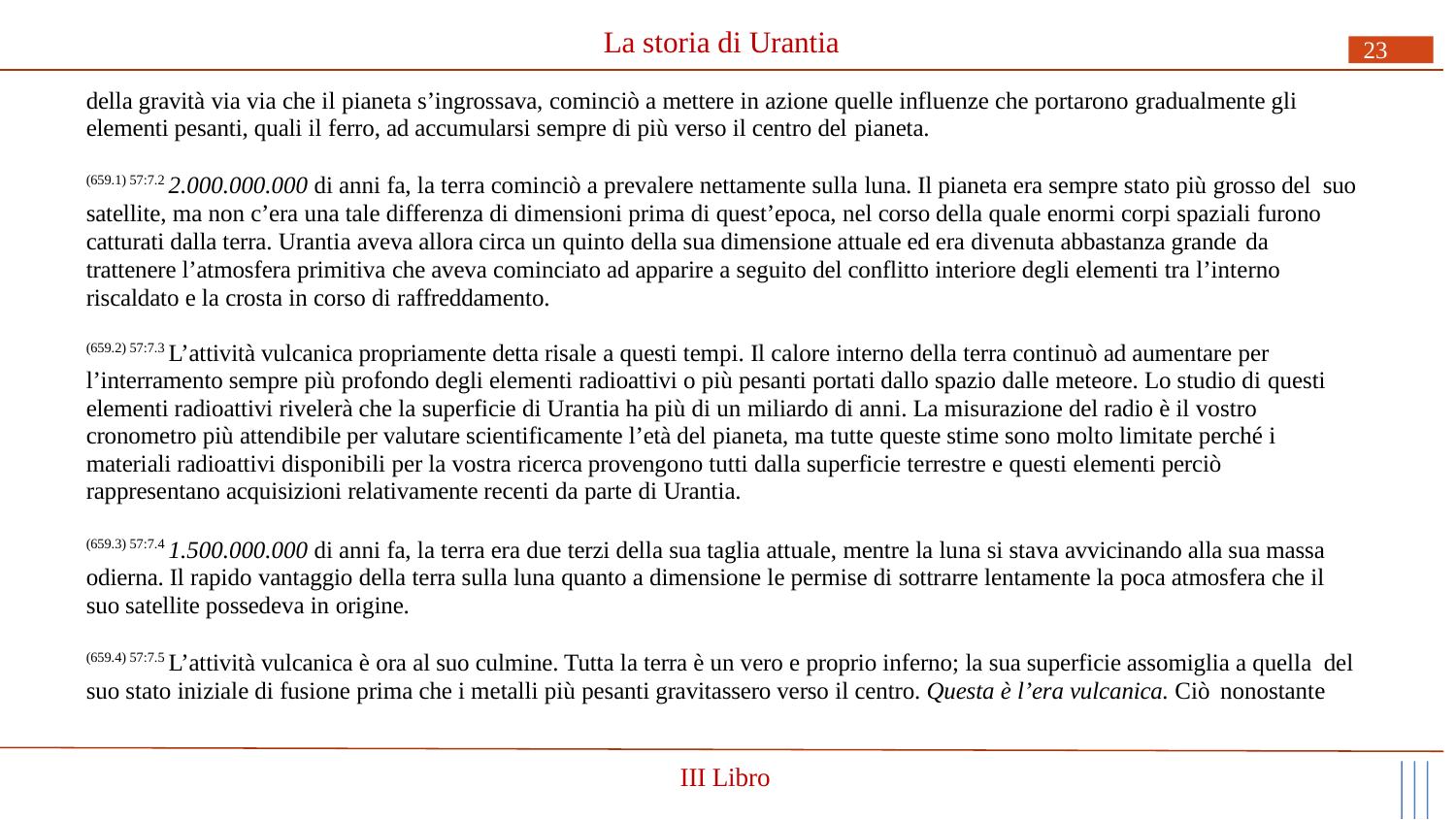

# La storia di Urantia
23

della gravità via via che il pianeta s’ingrossava, cominciò a mettere in azione quelle influenze che portarono gradualmente gli  elementi pesanti, quali il ferro, ad accumularsi sempre di più verso il centro del pianeta.

(659.1) 57:7.2 2.000.000.000 di anni fa, la terra cominciò a prevalere nettamente sulla luna. Il pianeta era sempre stato più grosso del  suo satellite, ma non c’era una tale differenza di dimensioni prima di quest’epoca, nel corso della quale enormi corpi spaziali furono  catturati dalla terra. Urantia aveva allora circa un quinto della sua dimensione attuale ed era divenuta abbastanza grande da
trattenere l’atmosfera primitiva che aveva cominciato ad apparire a seguito del conflitto interiore degli elementi tra l’interno  riscaldato e la crosta in corso di raffreddamento.

(659.2) 57:7.3 L’attività vulcanica propriamente detta risale a questi tempi. Il calore interno della terra continuò ad aumentare per
l’interramento sempre più profondo degli elementi radioattivi o più pesanti portati dallo spazio dalle meteore. Lo studio di questi  elementi radioattivi rivelerà che la superficie di Urantia ha più di un miliardo di anni. La misurazione del radio è il vostro  cronometro più attendibile per valutare scientificamente l’età del pianeta, ma tutte queste stime sono molto limitate perché i  materiali radioattivi disponibili per la vostra ricerca provengono tutti dalla superficie terrestre e questi elementi perciò  rappresentano acquisizioni relativamente recenti da parte di Urantia.

(659.3) 57:7.4 1.500.000.000 di anni fa, la terra era due terzi della sua taglia attuale, mentre la luna si stava avvicinando alla sua massa  odierna. Il rapido vantaggio della terra sulla luna quanto a dimensione le permise di sottrarre lentamente la poca atmosfera che il  suo satellite possedeva in origine.

(659.4) 57:7.5 L’attività vulcanica è ora al suo culmine. Tutta la terra è un vero e proprio inferno; la sua superficie assomiglia a quella  del suo stato iniziale di fusione prima che i metalli più pesanti gravitassero verso il centro. Questa è l’era vulcanica. Ciò nonostante

III Libro